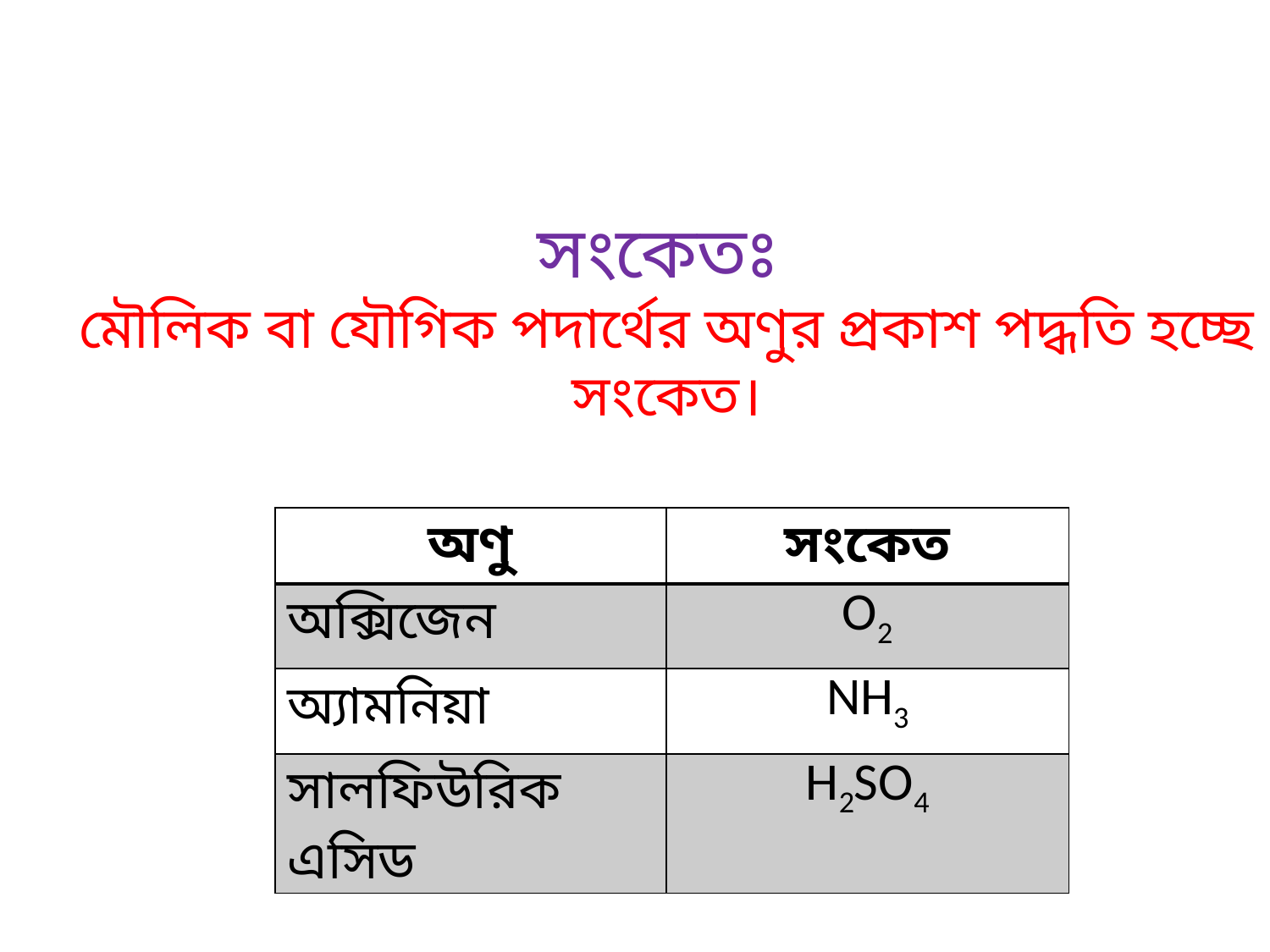

সংকেতঃ
মৌলিক বা যৌগিক পদার্থের অণুর প্রকাশ পদ্ধতি হচ্ছে সংকেত।
| অণু | সংকেত |
| --- | --- |
| অক্সিজেন | O2 |
| অ্যামনিয়া | NH3 |
| সালফিউরিক এসিড | H2SO4 |